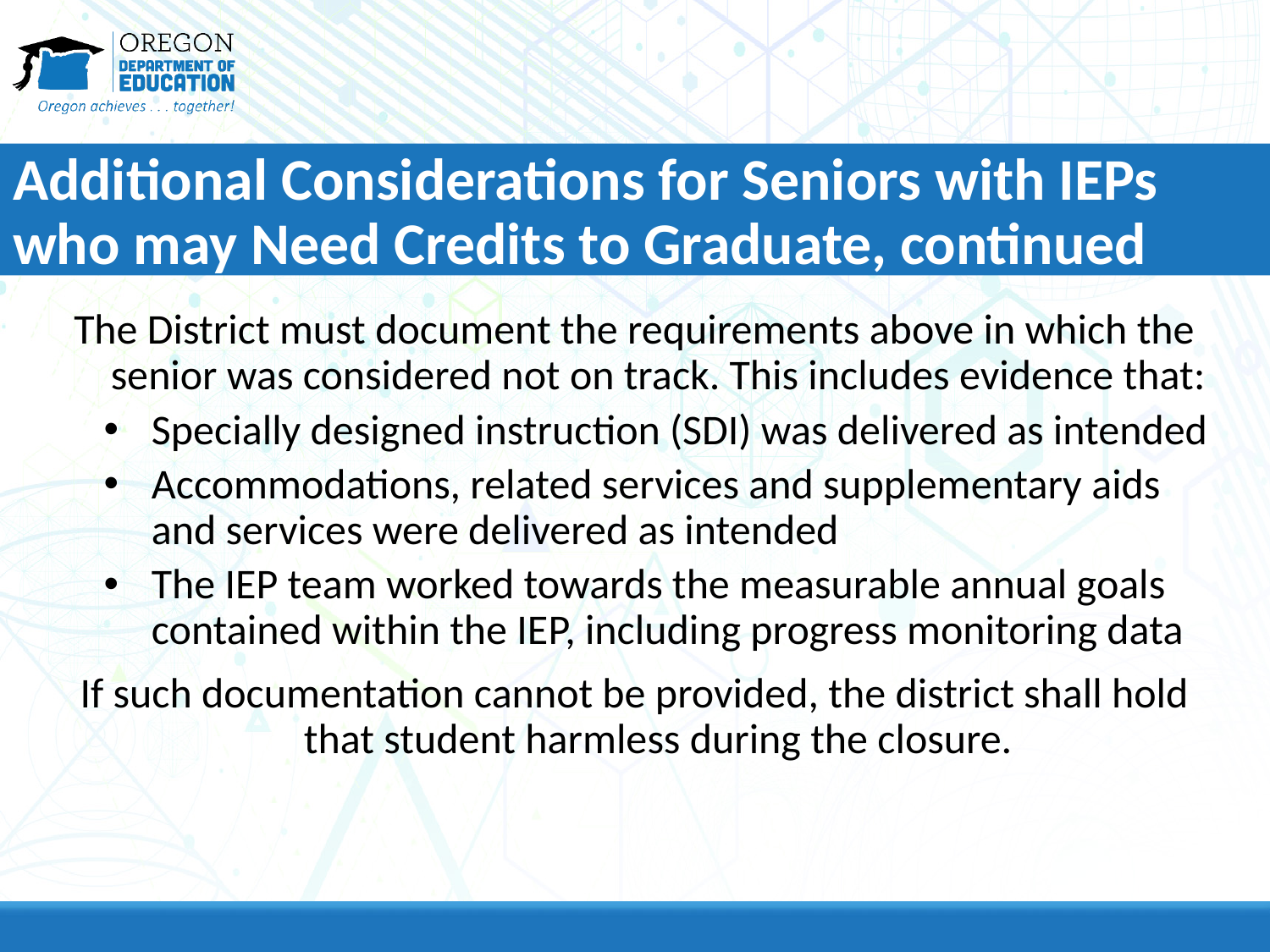

# Additional Considerations for Seniors with IEPs who may Need Credits to Graduate, continued
The District must document the requirements above in which the senior was considered not on track. This includes evidence that:
Specially designed instruction (SDI) was delivered as intended
Accommodations, related services and supplementary aids and services were delivered as intended
The IEP team worked towards the measurable annual goals contained within the IEP, including progress monitoring data
If such documentation cannot be provided, the district shall hold that student harmless during the closure.